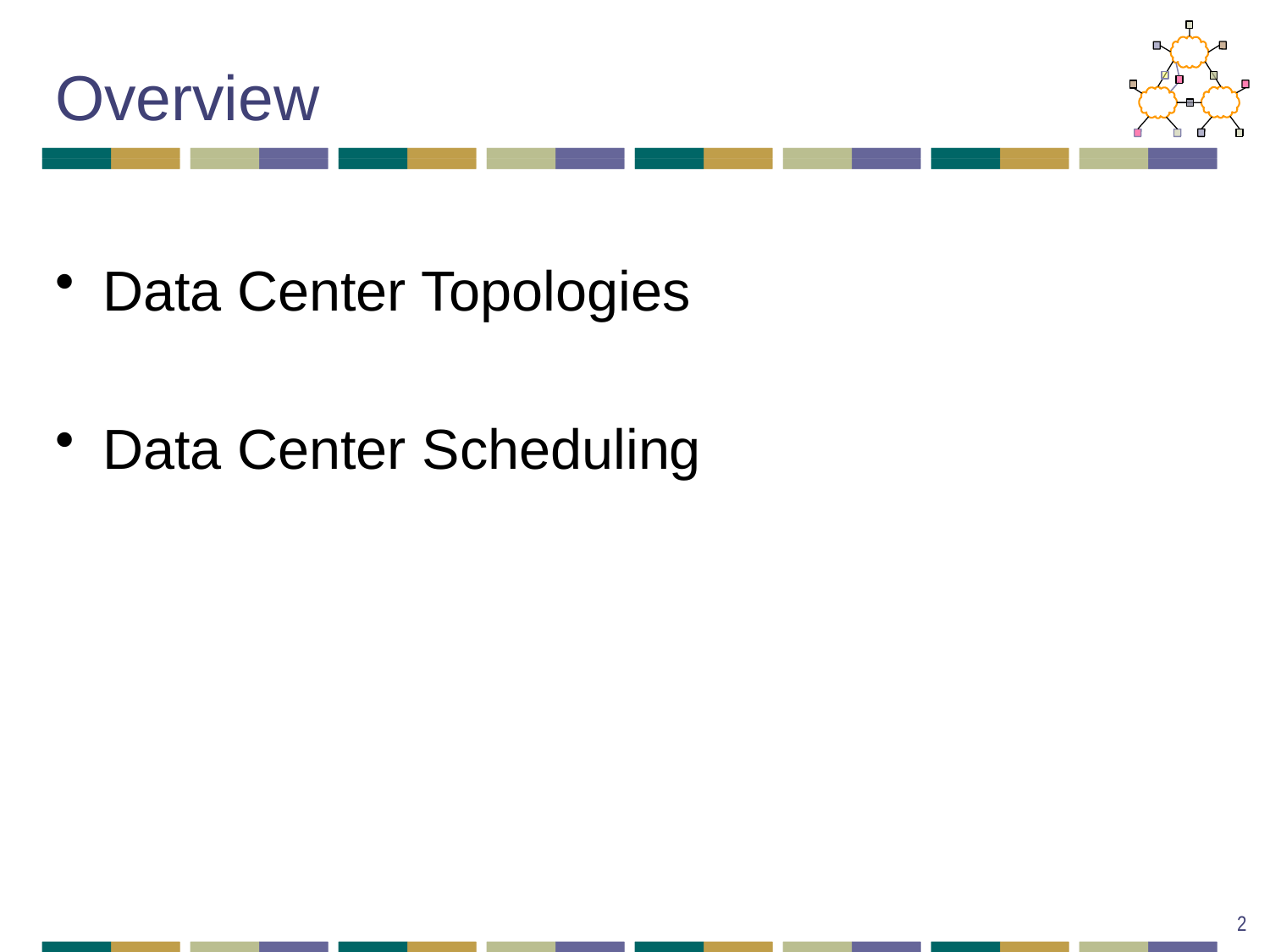

# Overview

Data Center Topologies

Data Center Scheduling

2